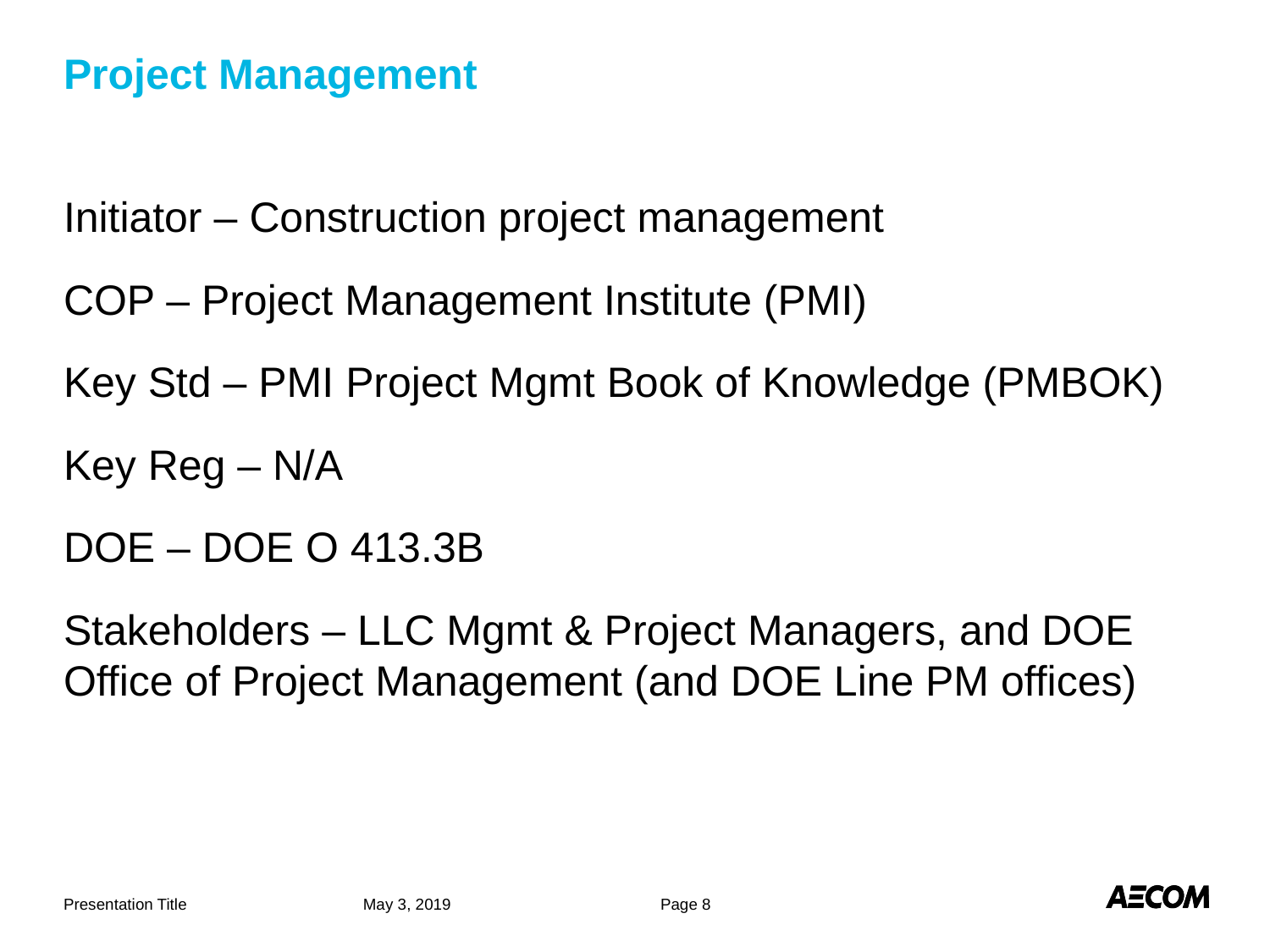

# Project Management
Initiator – Construction project management
COP – Project Management Institute (PMI)
Key Std – PMI Project Mgmt Book of Knowledge (PMBOK)
Key Reg – N/A
DOE – DOE O 413.3B
Stakeholders – LLC Mgmt & Project Managers, and DOE Office of Project Management (and DOE Line PM offices)
Presentation Title
May 3, 2019
Page 8